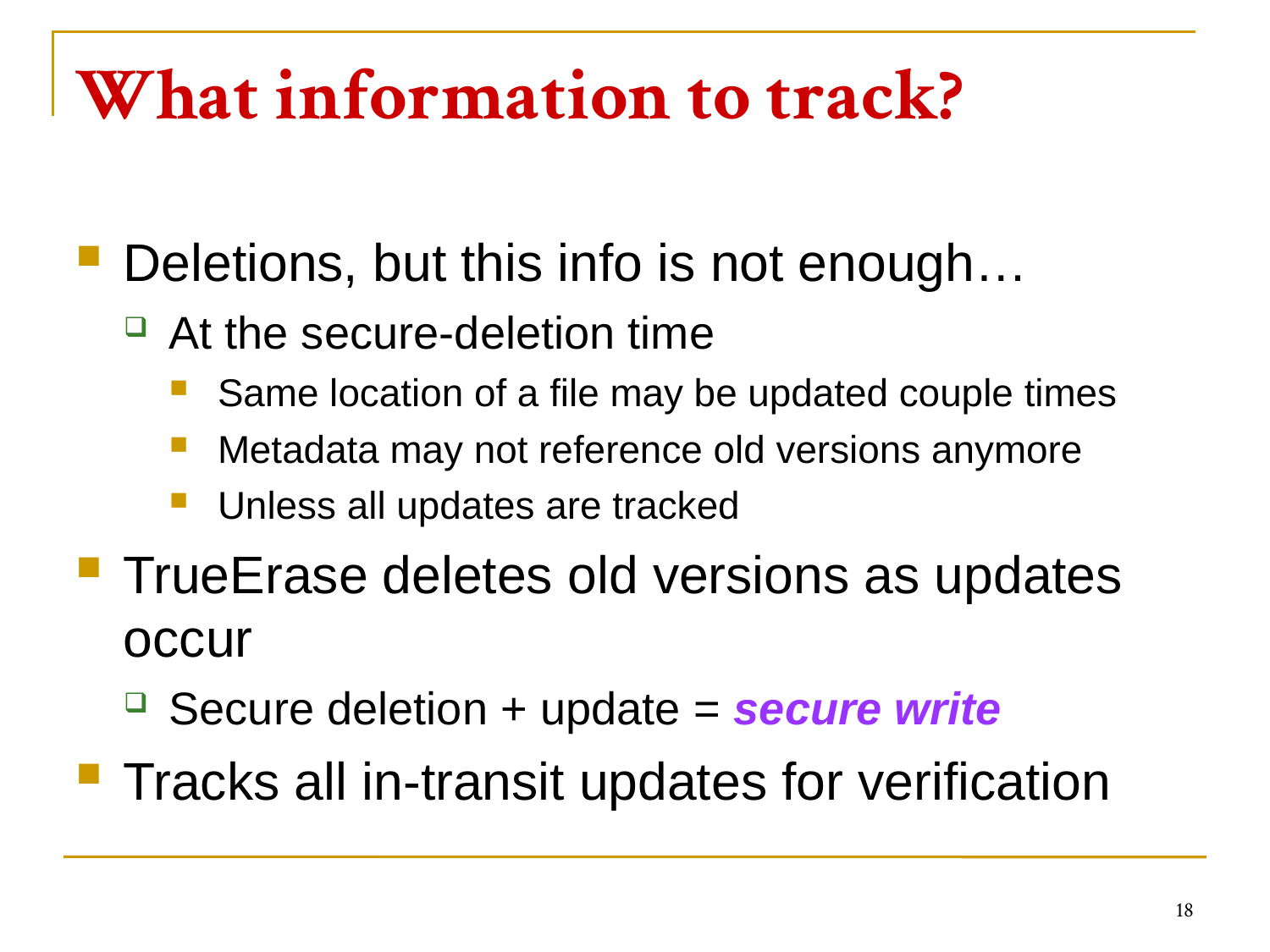

# What information to track?
Deletions, but this info is not enough…
At the secure-deletion time
Same location of a file may be updated couple times
Metadata may not reference old versions anymore
Unless all updates are tracked
TrueErase deletes old versions as updates occur
Secure deletion + update = secure write
Tracks all in-transit updates for verification

18